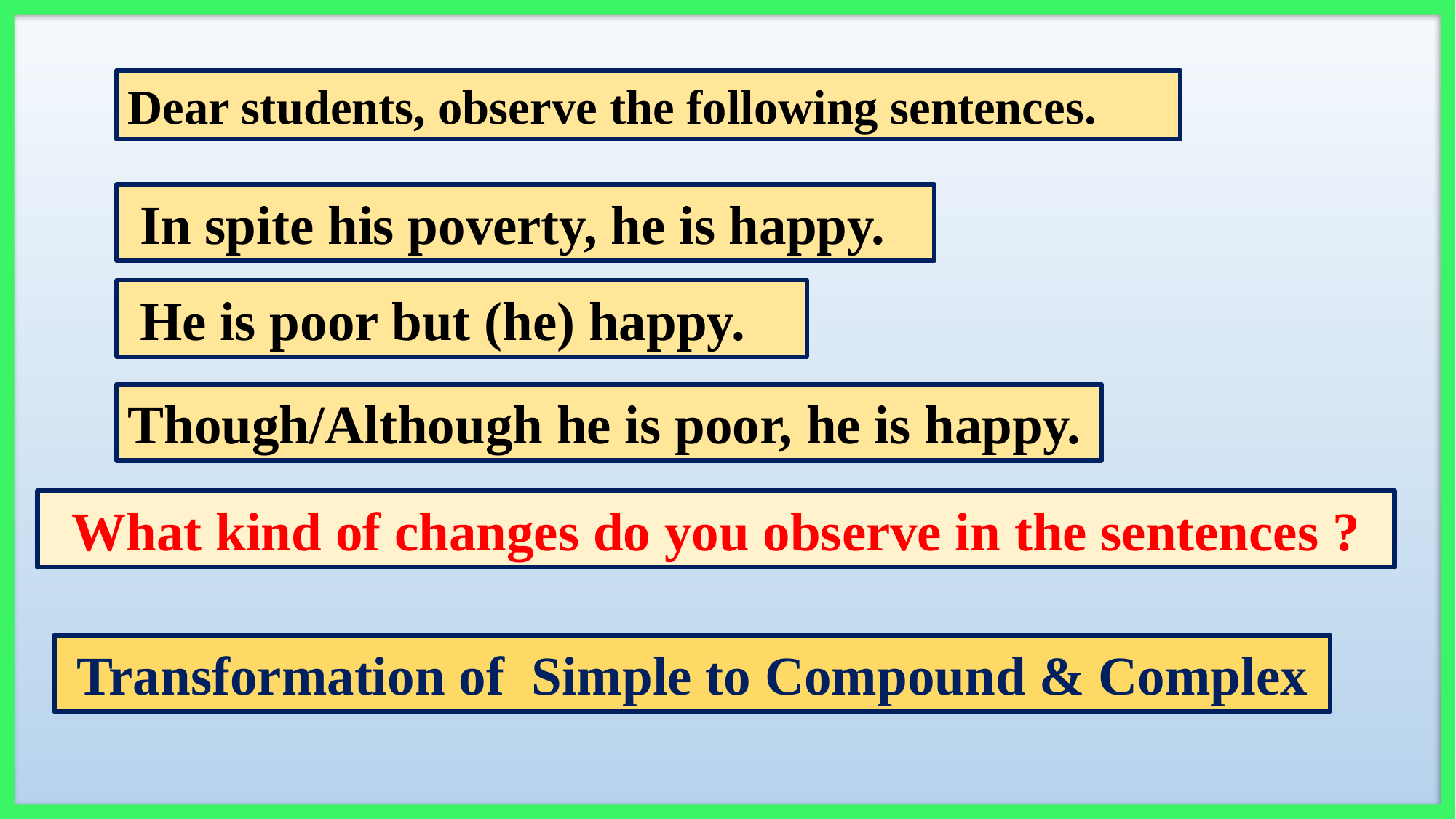

Dear students, observe the following sentences.
 In spite his poverty, he is happy.
 He is poor but (he) happy.
Though/Although he is poor, he is happy.
What kind of changes do you observe in the sentences ?
Transformation of  Simple to Compound & Complex